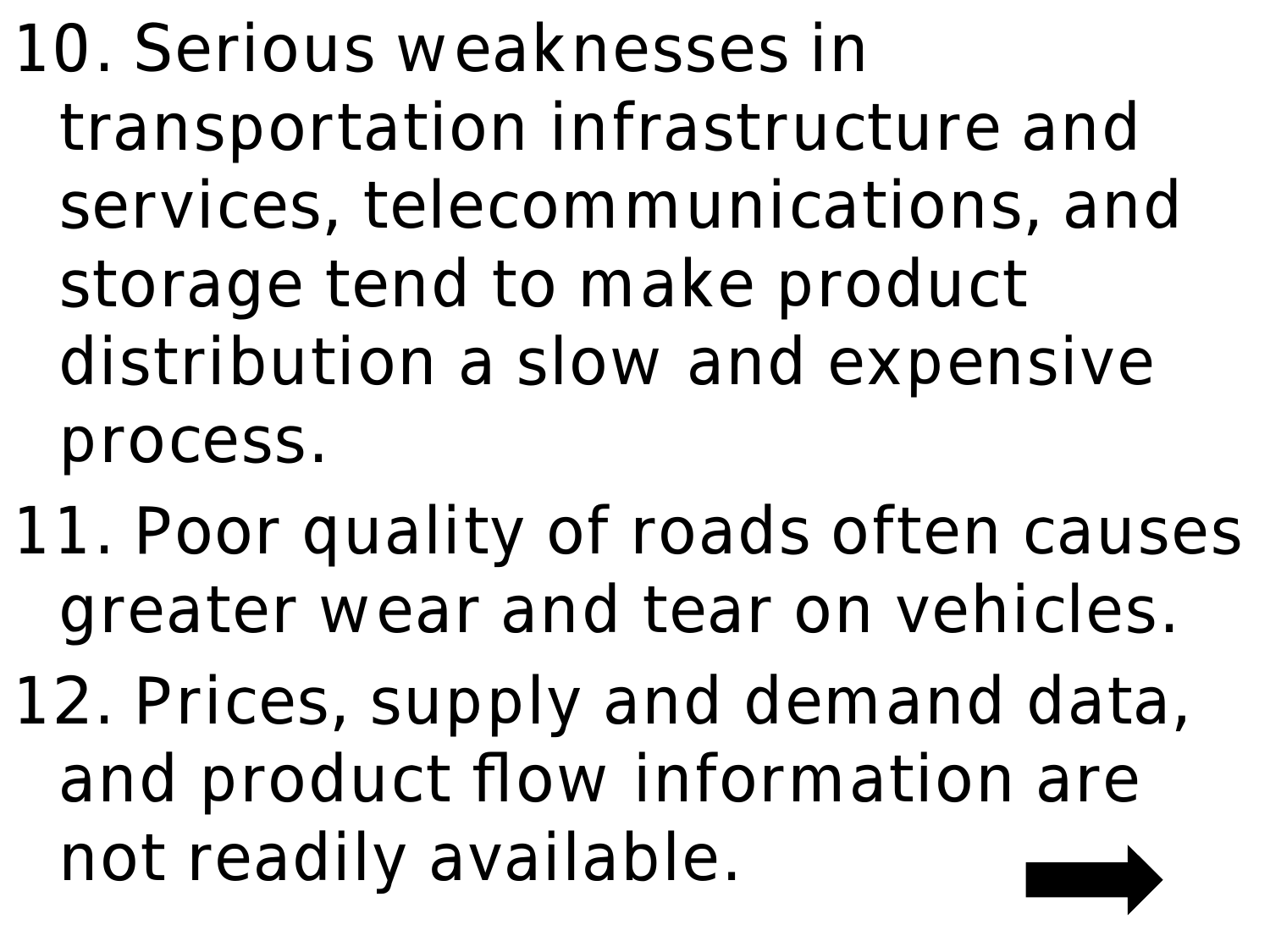

10. Serious weaknesses in transportation infrastructure and services, telecommunications, and storage tend to make product distribution a slow and expensive process.
11. Poor quality of roads often causes greater wear and tear on vehicles.
12. Prices, supply and demand data, and product flow information are not readily available.